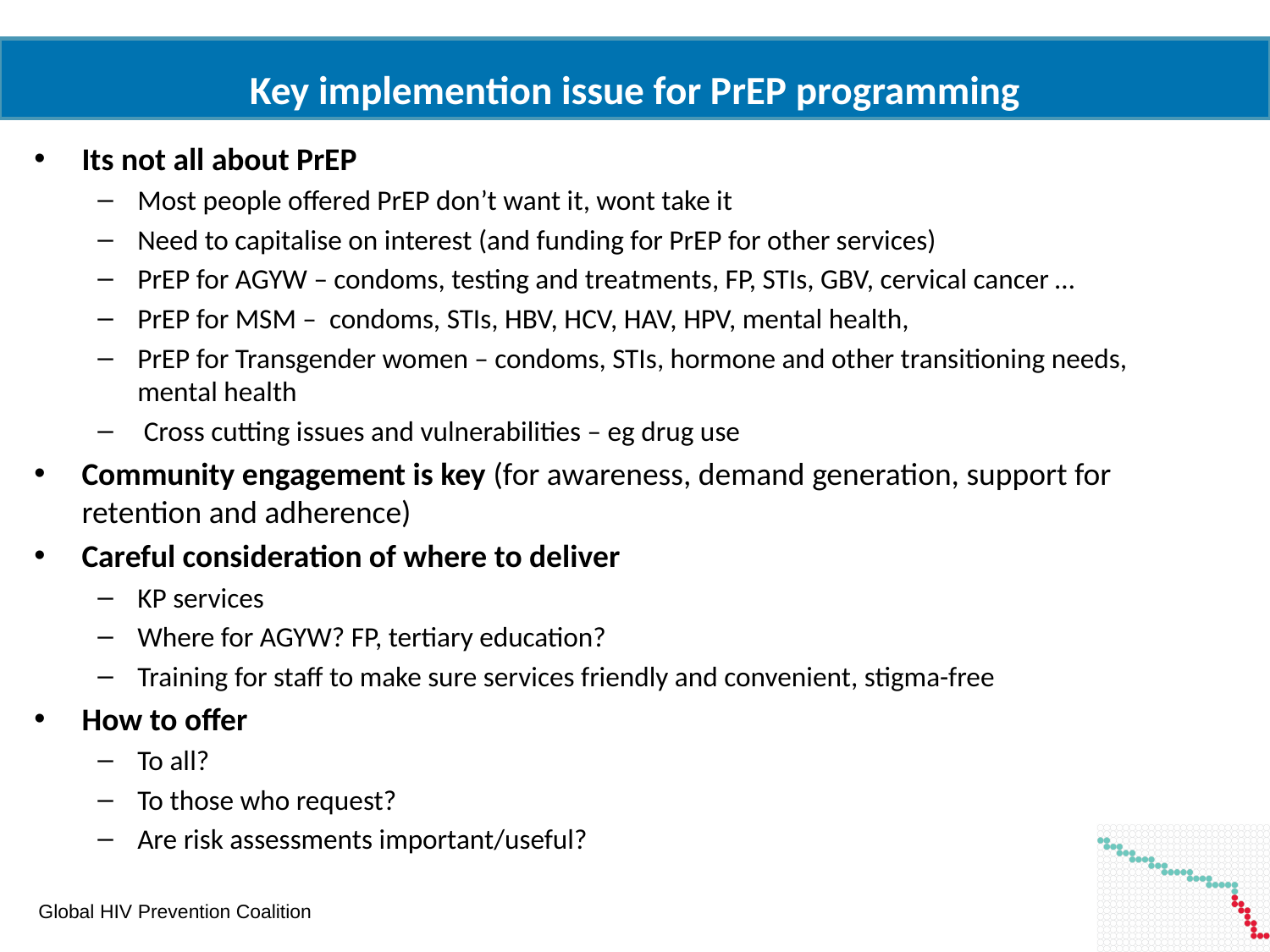

Key implemention issue for PrEP programming
Its not all about PrEP
Most people offered PrEP don’t want it, wont take it
Need to capitalise on interest (and funding for PrEP for other services)
PrEP for AGYW – condoms, testing and treatments, FP, STIs, GBV, cervical cancer …
PrEP for MSM –  condoms, STIs, HBV, HCV, HAV, HPV, mental health,
PrEP for Transgender women – condoms, STIs, hormone and other transitioning needs, mental health
 Cross cutting issues and vulnerabilities – eg drug use
Community engagement is key (for awareness, demand generation, support for retention and adherence)
Careful consideration of where to deliver
KP services
Where for AGYW? FP, tertiary education?
Training for staff to make sure services friendly and convenient, stigma-free
How to offer
To all?
To those who request?
Are risk assessments important/useful?

Staff training and support